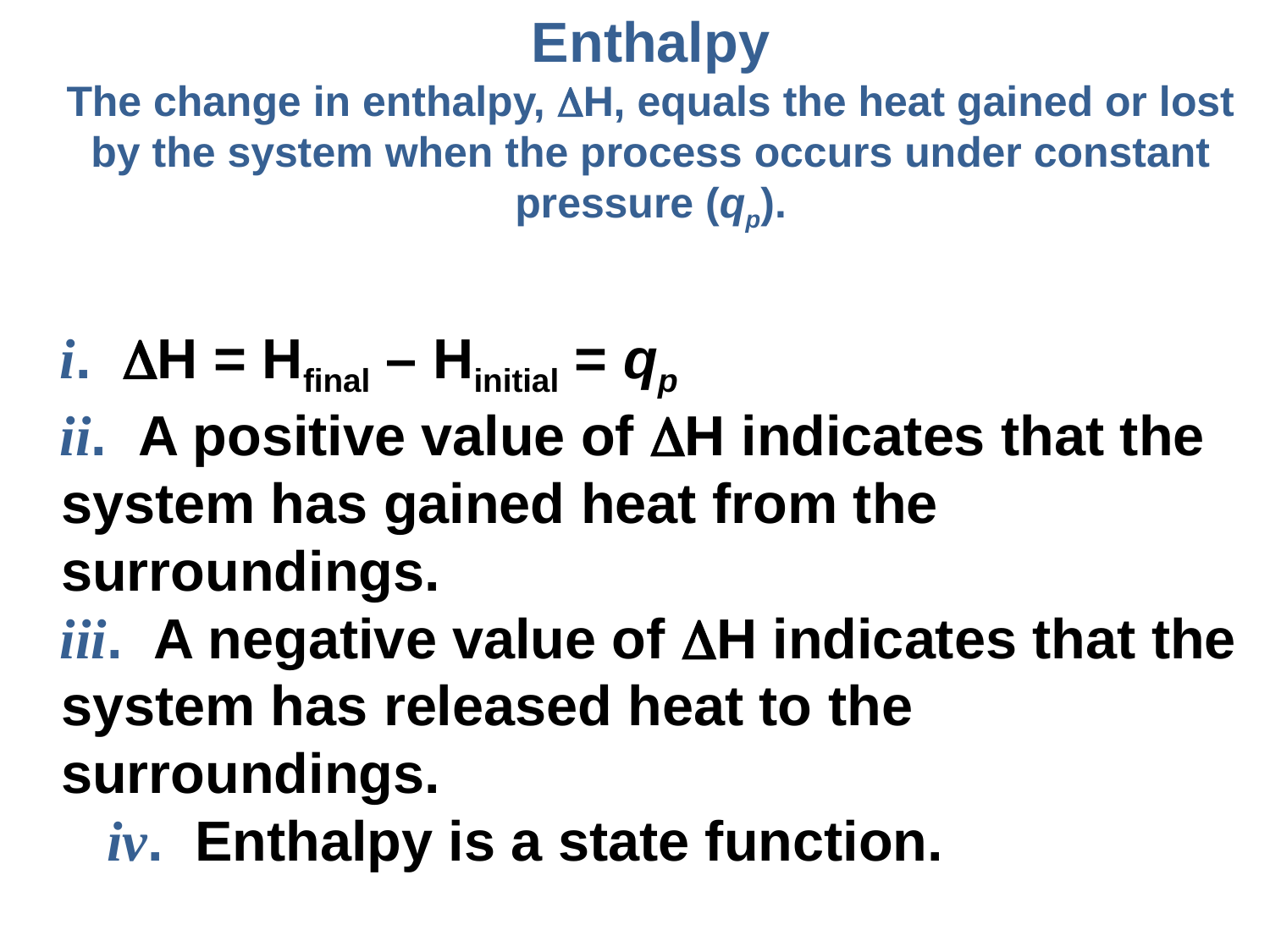

Enthalpy
The change in enthalpy, ΔH, equals the heat gained or lost by the system when the process occurs under constant pressure (qp).

i.  ΔH = Hfinal – Hinitial = qp
ii.  A positive value of ΔH indicates that the system has gained heat from the surroundings.
iii.  A negative value of ΔH indicates that the system has released heat to the surroundings.
   iv.  Enthalpy is a state function.